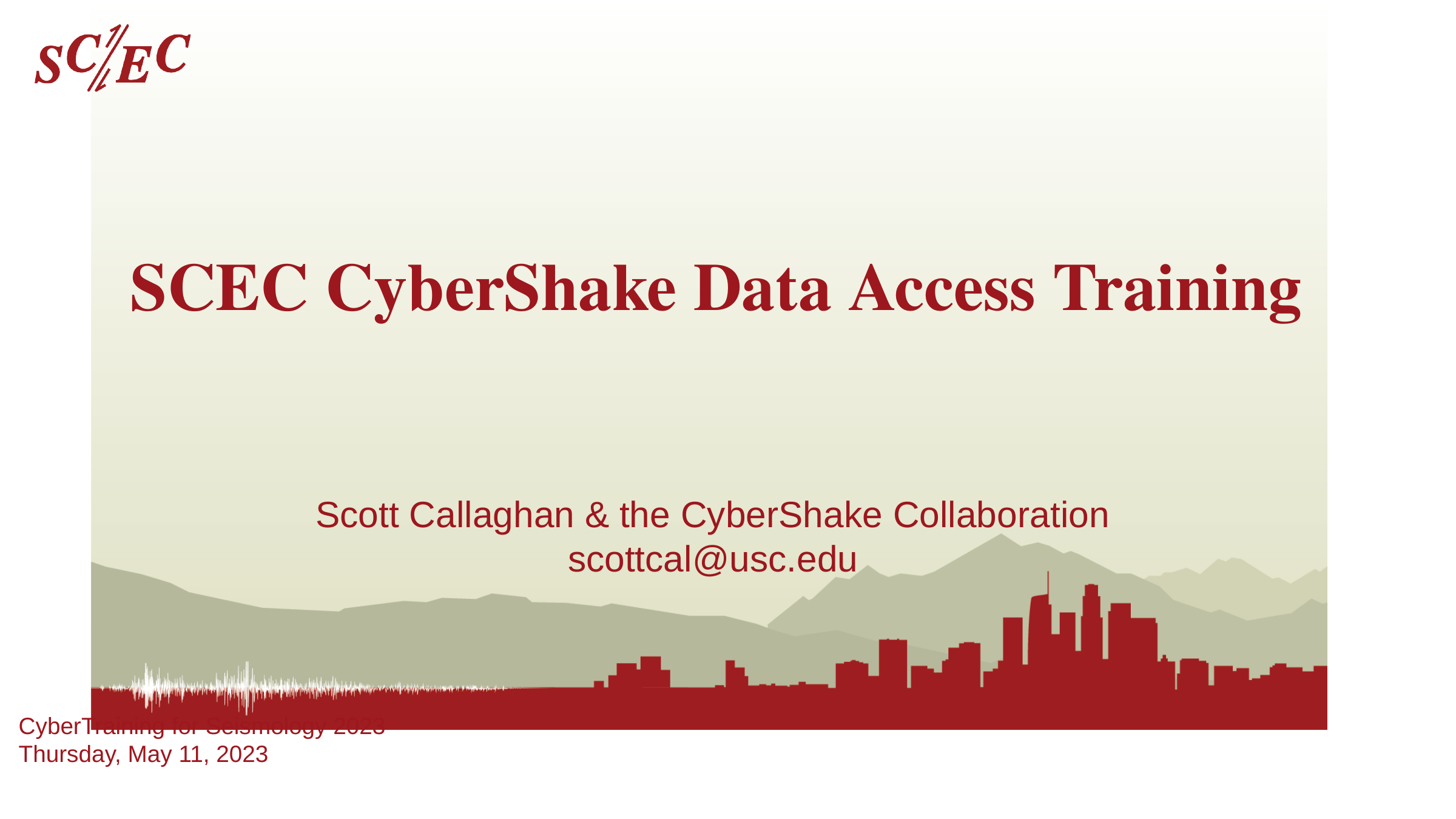

# SCEC CyberShake Data Access Training
Scott Callaghan & the CyberShake Collaboration
scottcal@usc.edu
CyberTraining for Seismology 2023
Thursday, May 11, 2023
Southern California Earthquake Center